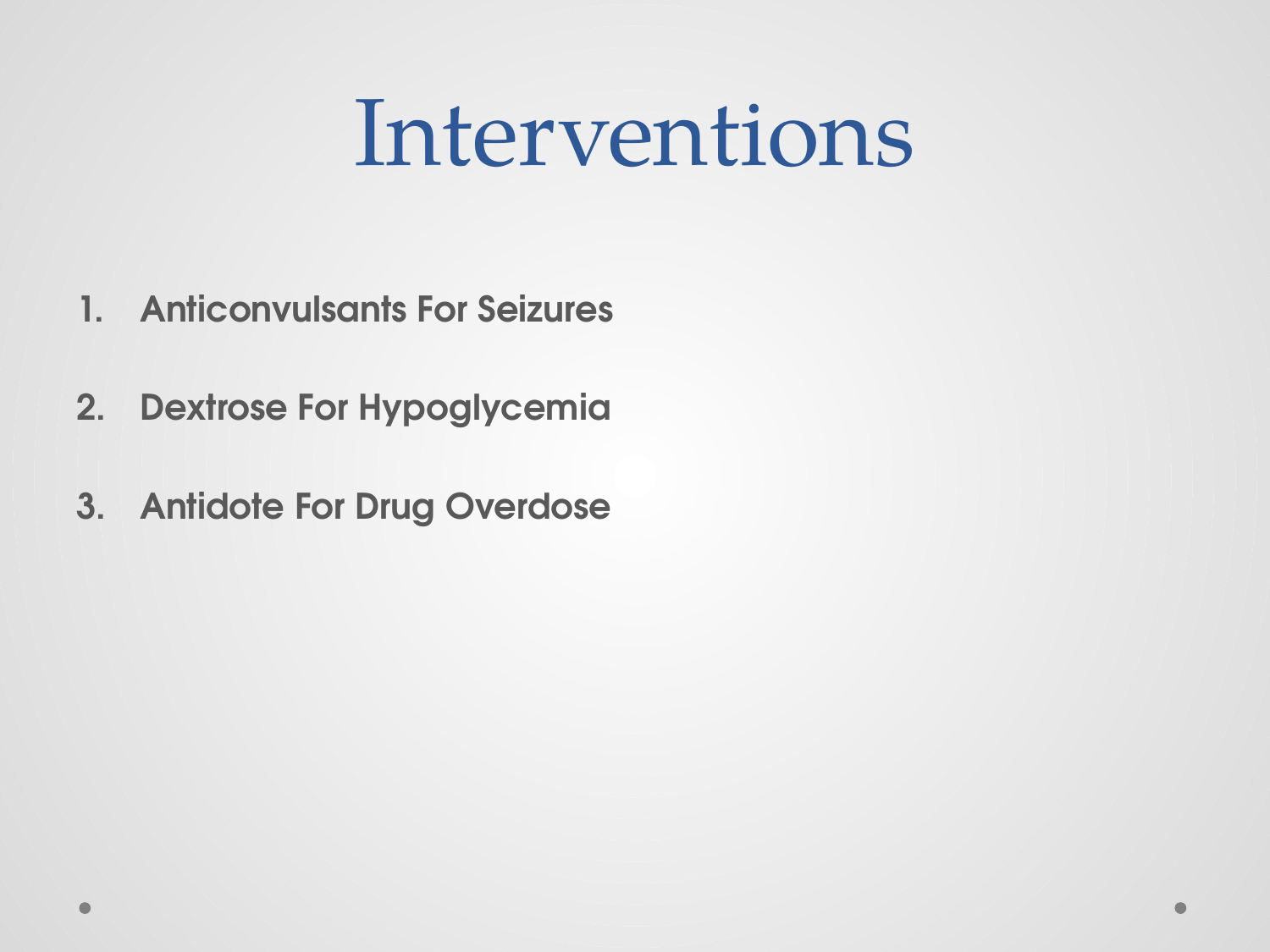

# Interventions

Anticonvulsants For Seizures

Dextrose For Hypoglycemia

Antidote For Drug Overdose